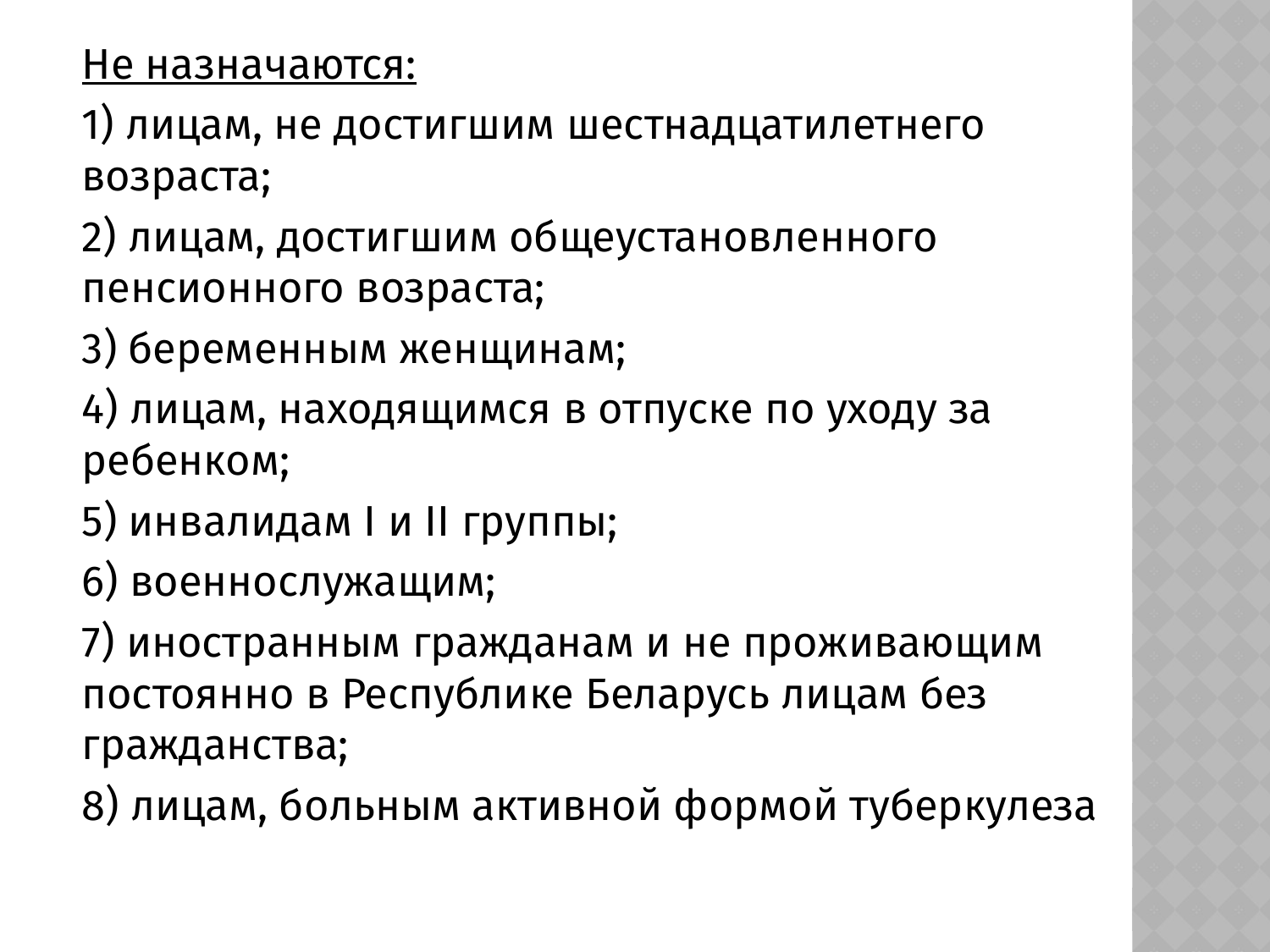

Не назначаются:
1) лицам, не достигшим шестнадцатилетнего возраста;
2) лицам, достигшим общеустановленного пенсионного возраста;
3) беременным женщинам;
4) лицам, находящимся в отпуске по уходу за ребенком;
5) инвалидам I и II группы;
6) военнослужащим;
7) иностранным гражданам и не проживающим постоянно в Республике Беларусь лицам без гражданства;
8) лицам, больным активной формой туберкулеза
#